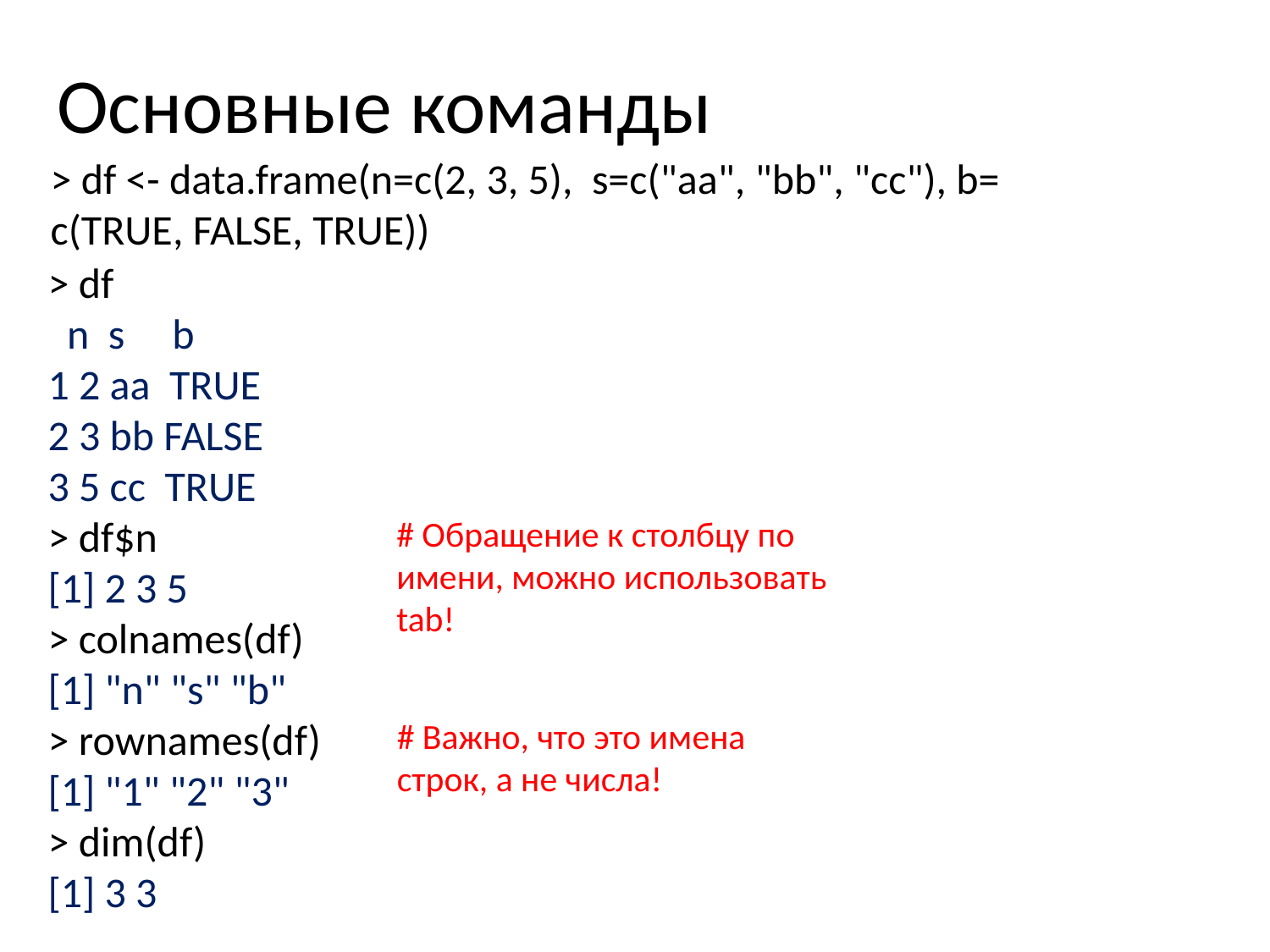

13
13/37
Основные команды
> df <- data.frame(n=c(2, 3, 5),  s=c("aa", "bb", "cc"), b= c(TRUE, FALSE, TRUE))
> df
  n  s     b
1 2 aa  TRUE
2 3 bb FALSE
3 5 cc  TRUE
> df$n
[1] 2 3 5
> colnames(df)
[1] "n" "s" "b"
> rownames(df)
[1] "1" "2" "3"
> dim(df)
[1] 3 3
# Обращение к столбцу по имени, можно использовать tab!
# Важно, что это имена строк, а не числа!